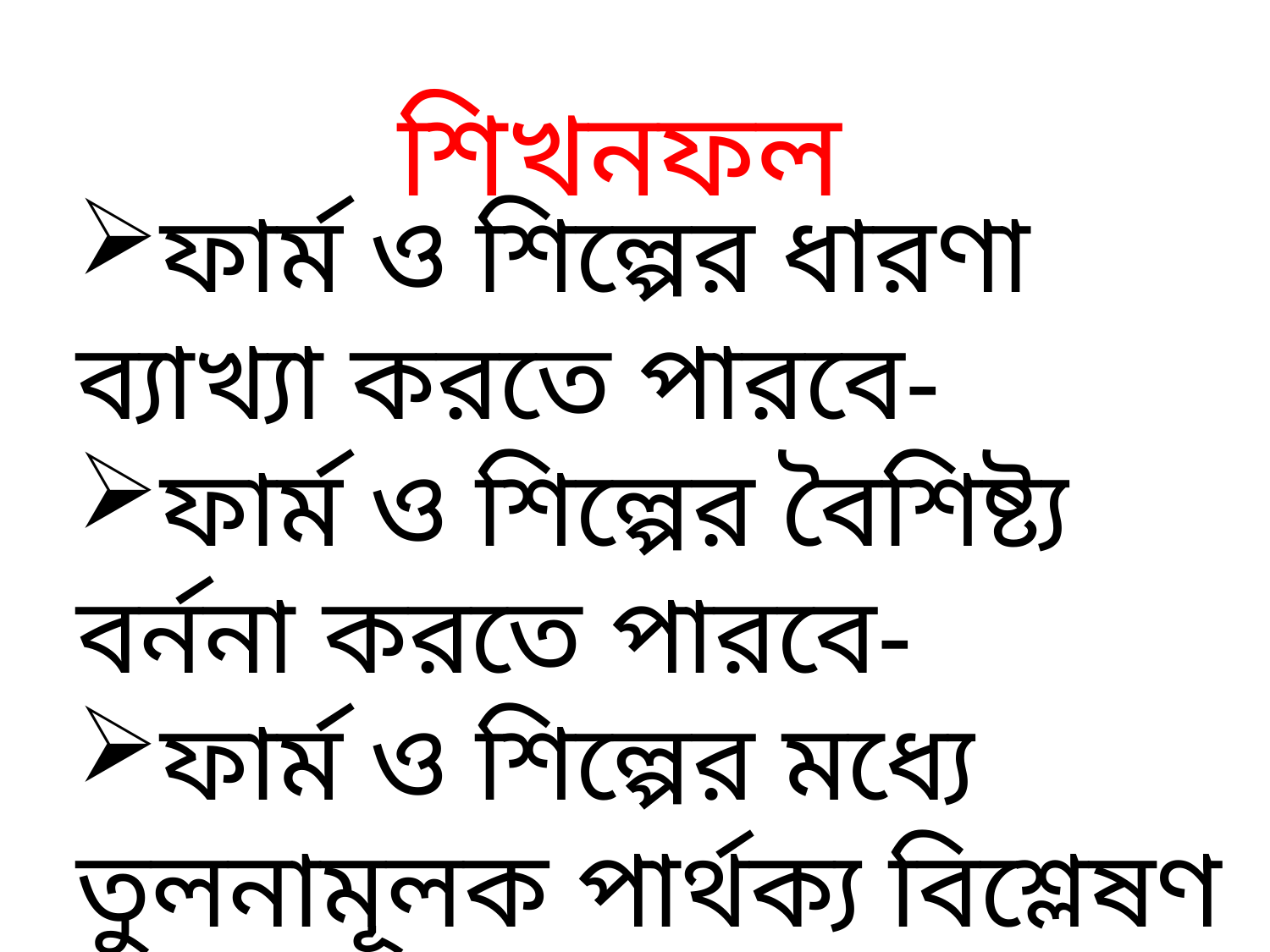

শিখনফল
ফার্ম ও শিল্পের ধারণা ব্যাখ্যা করতে পারবে-
ফার্ম ও শিল্পের বৈশিষ্ট্য বর্ননা করতে পারবে-
ফার্ম ও শিল্পের মধ্যে তুলনামূলক পার্থক্য বিশ্লেষণ করতে পারবে-